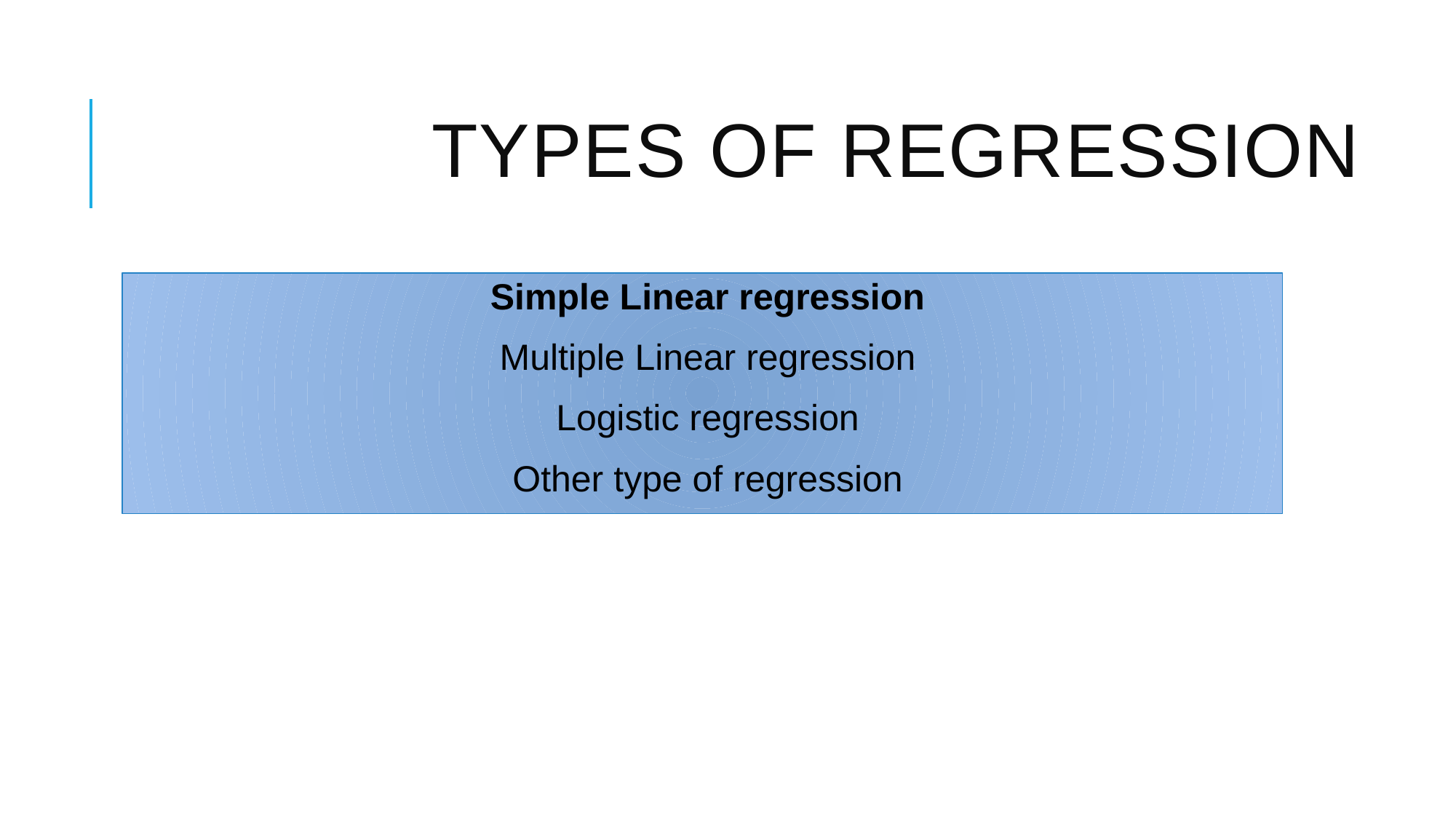

# Types of regression
Simple Linear regression
Multiple Linear regression
Logistic regression
Other type of regression